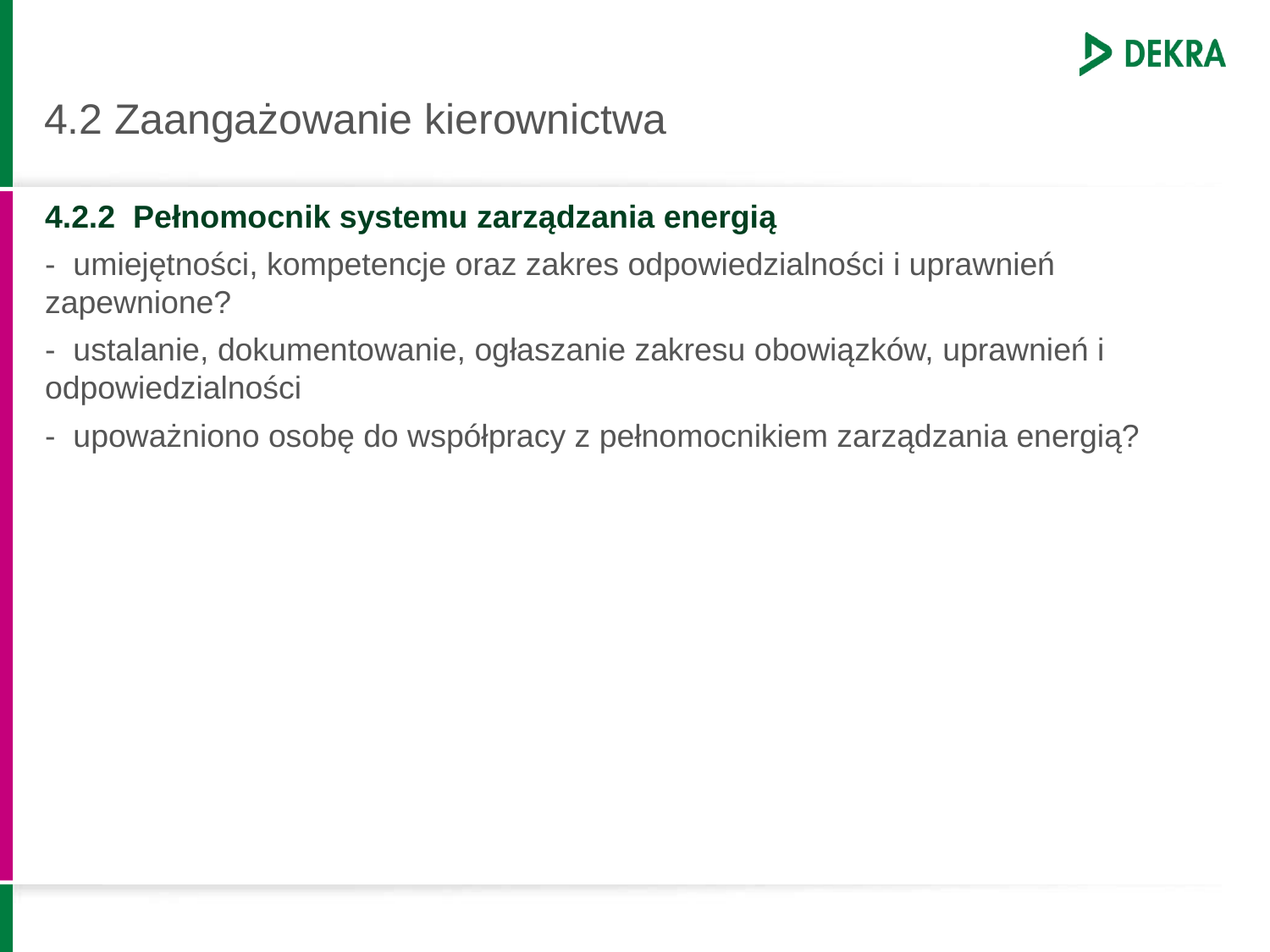

# 4.2 Zaangażowanie kierownictwa
4.2.2  Pełnomocnik systemu zarządzania energią
-  umiejętności, kompetencje oraz zakres odpowiedzialności i uprawnień  zapewnione?
-  ustalanie, dokumentowanie, ogłaszanie zakresu obowiązków, uprawnień i odpowiedzialności
-  upoważniono osobę do współpracy z pełnomocnikiem zarządzania energią?